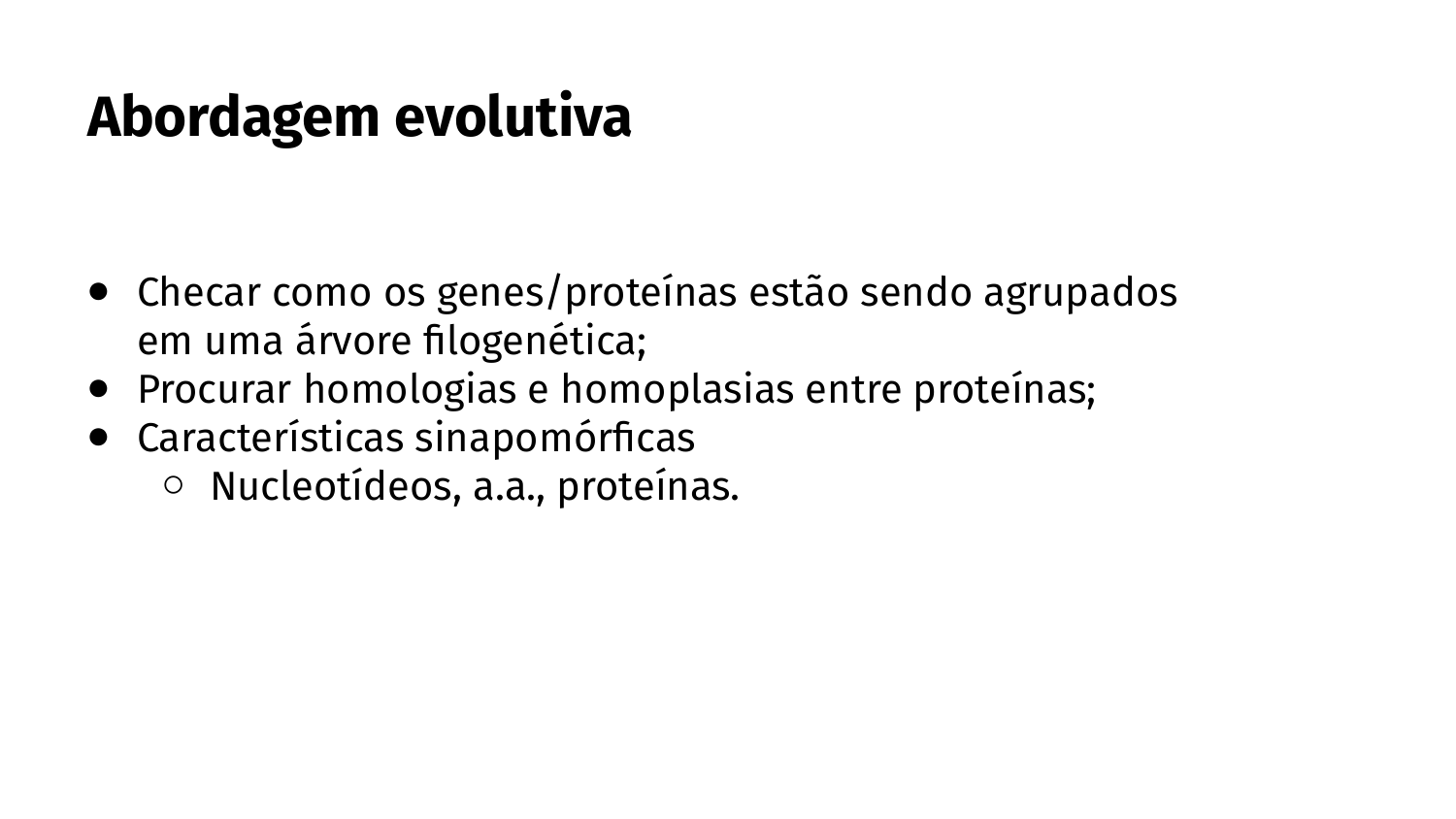

# Abordagem evolutiva

Checar como os genes/proteínas estão sendo agrupados em uma árvore filogenética;
Procurar homologias e homoplasias entre proteínas;
Características sinapomórficas
Nucleotídeos, a.a., proteínas.